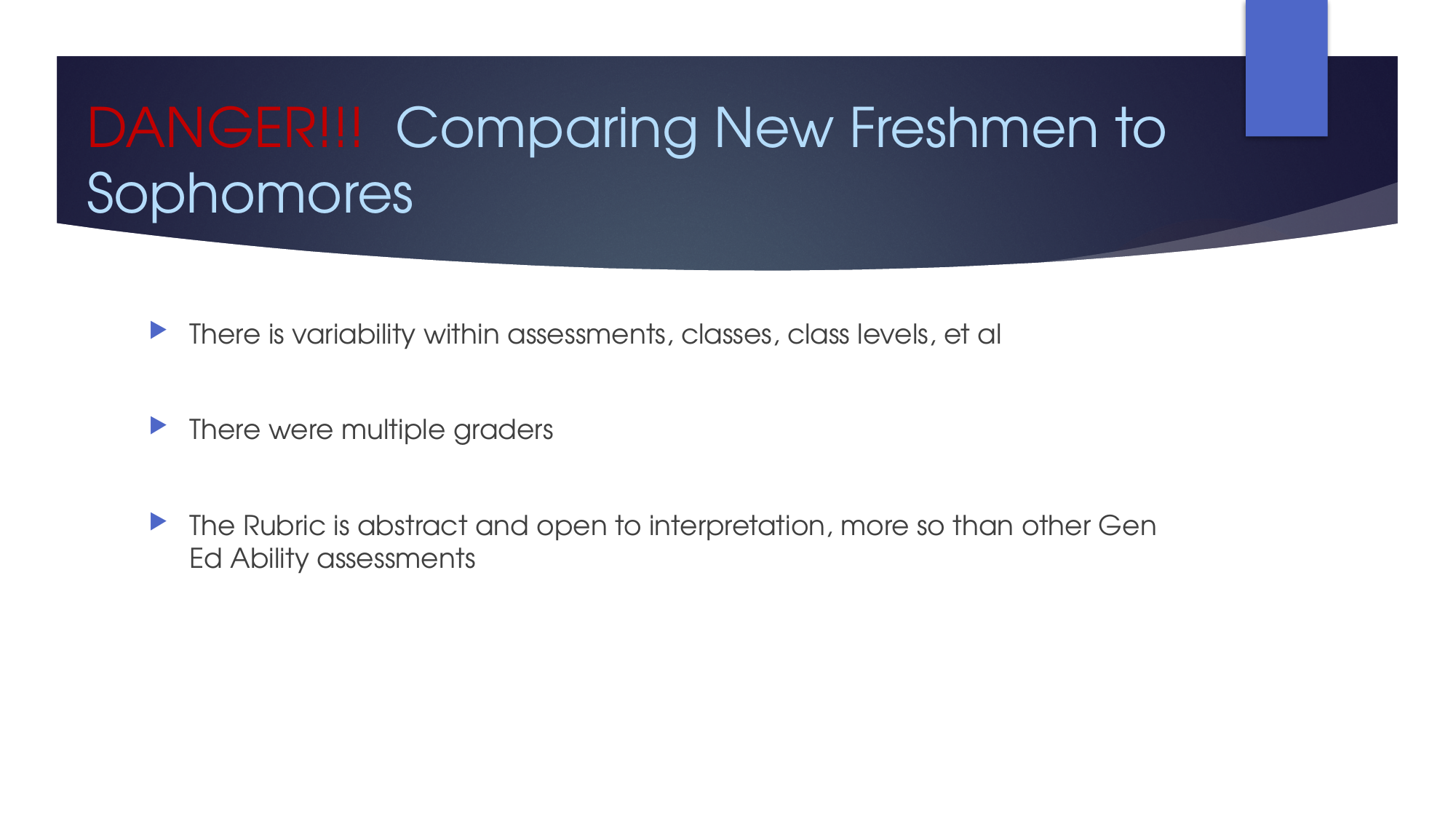

# DANGER!!!  Comparing New Freshmen to Sophomores
There is variability within assessments, classes, class levels, et al

There were multiple graders

The Rubric is abstract and open to interpretation, more so than other Gen Ed Ability assessments